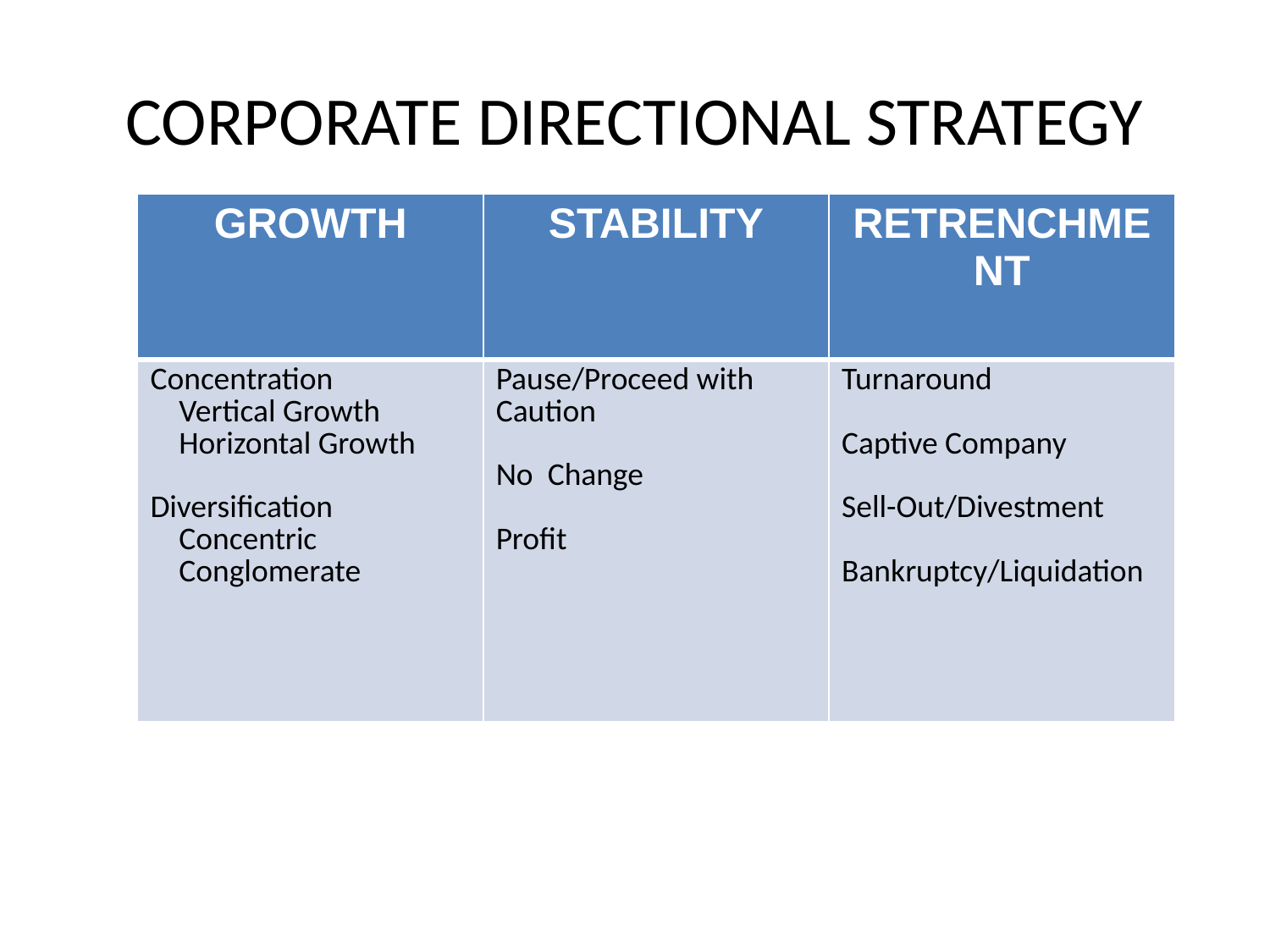

# CORPORATE DIRECTIONAL STRATEGY
| GROWTH | STABILITY | RETRENCHMENT |
| --- | --- | --- |
| Concentration Vertical Growth Horizontal Growth Diversification Concentric Conglomerate | Pause/Proceed with Caution No Change Profit | Turnaround Captive Company Sell-Out/Divestment Bankruptcy/Liquidation |